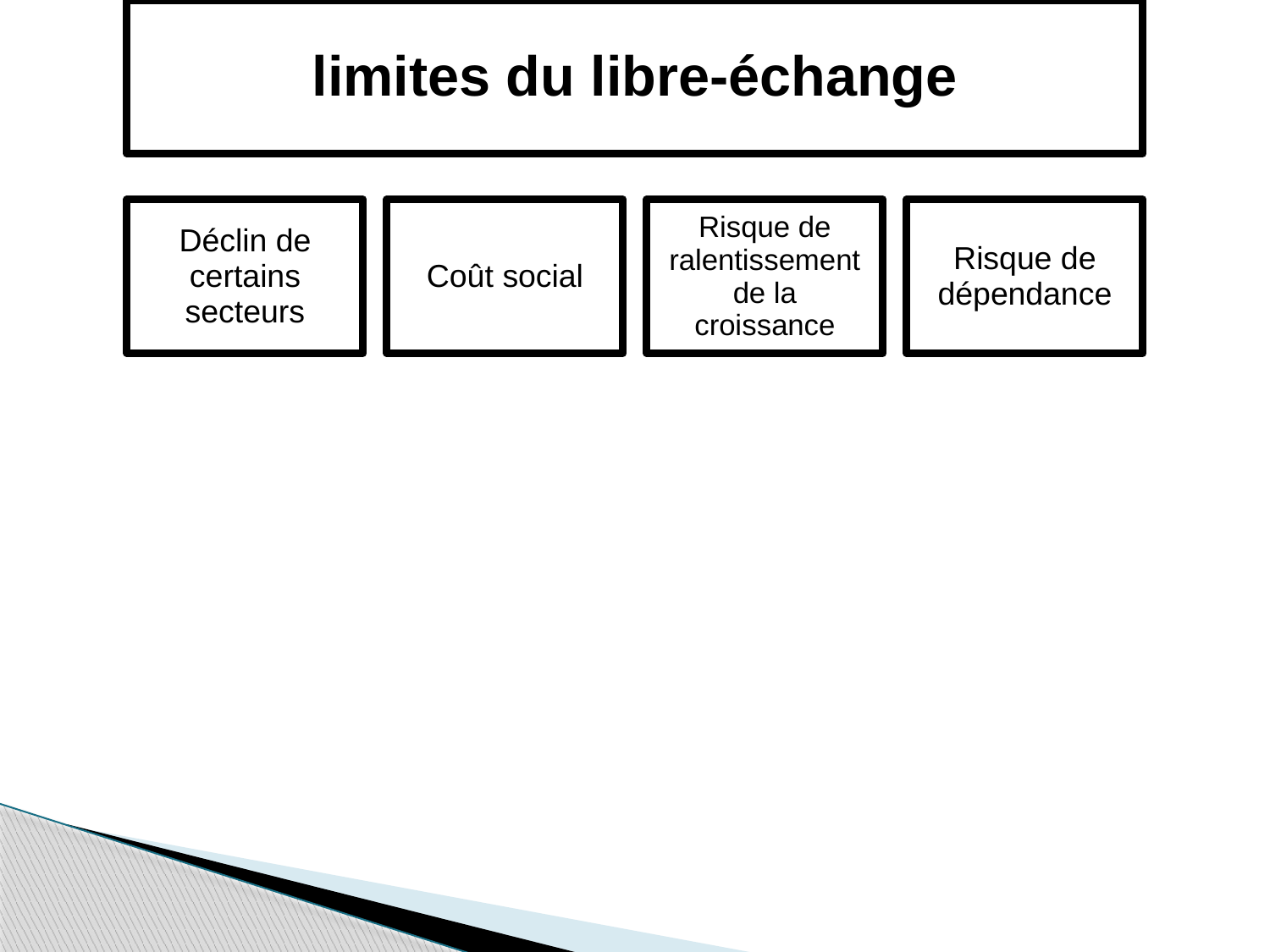

limites du libre-échange
Déclin de certains secteurs
Coût social
Risque de ralentissement de la croissance
Risque de dépendance